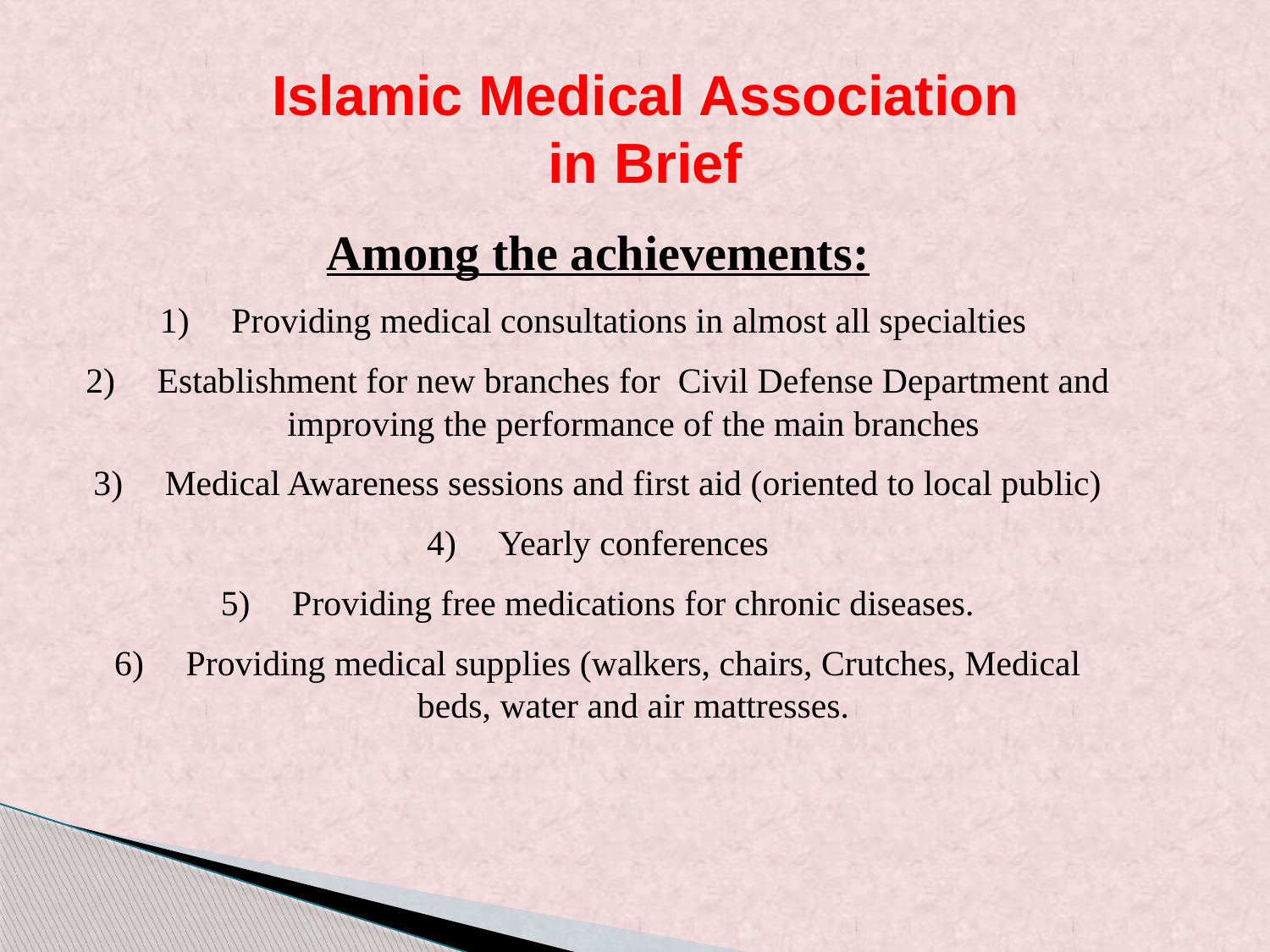

Islamic Medical Association in Brief

Among the achievements:
Providing medical consultations in almost all specialties
Establishment for new branches for  Civil Defense Department and improving the performance of the main branches
Medical Awareness sessions and first aid (oriented to local public)
Yearly conferences
Providing free medications for chronic diseases.
Providing medical supplies (walkers, chairs, Crutches, Medical beds, water and air mattresses.